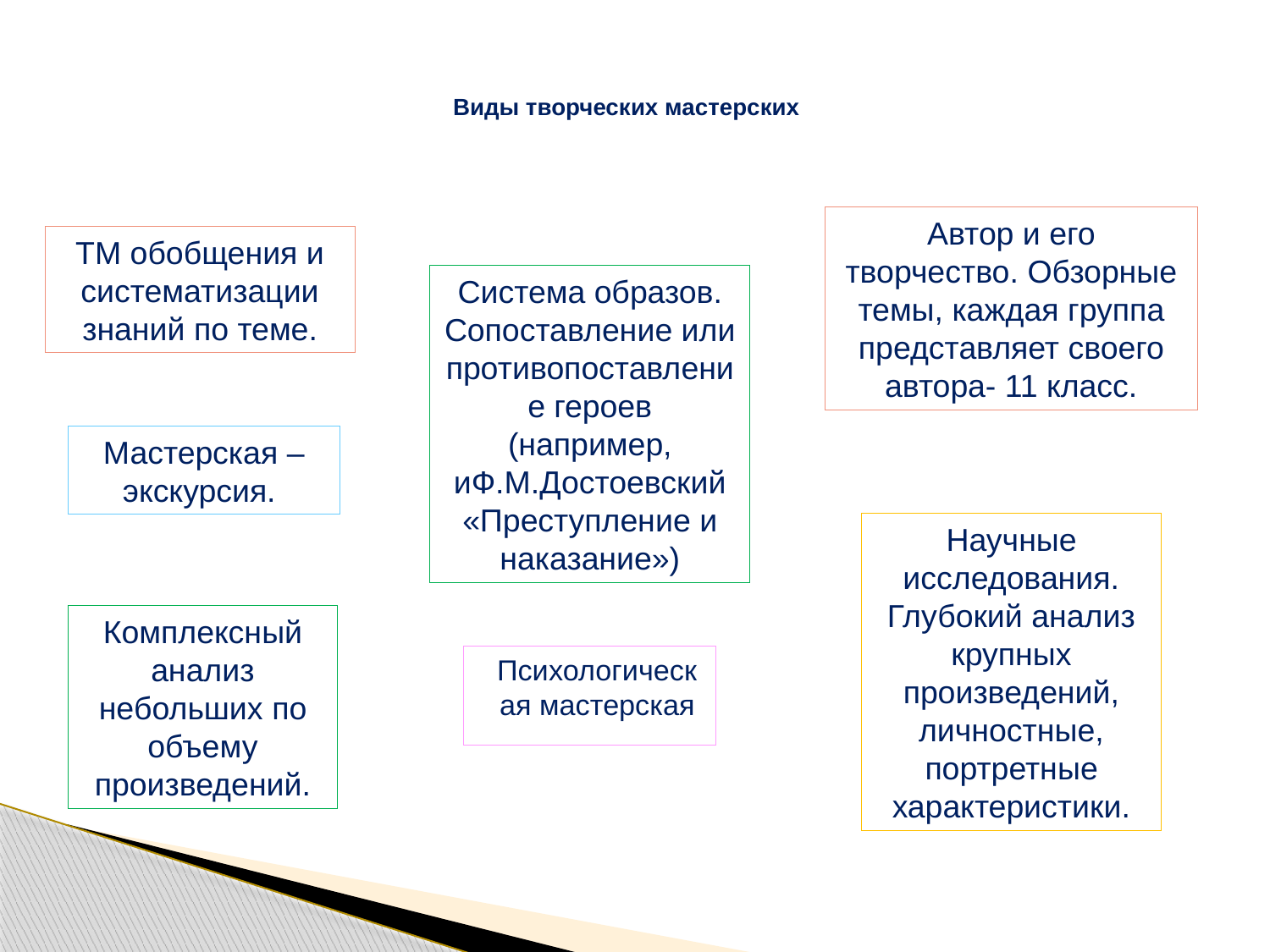

# Виды творческих мастерских
Автор и его творчество. Обзорные темы, каждая группа представляет своего автора- 11 класс.
ТМ обобщения и систематизации знаний по теме.
Система образов. Сопоставление или противопоставление героев (например, иФ.М.Достоевский «Преступление и наказание»)
Мастерская – экскурсия.
Научные исследования. Глубокий анализ крупных произведений, личностные, портретные характеристики.
Комплексный анализ небольших по объему произведений.
Психологическая мастерская